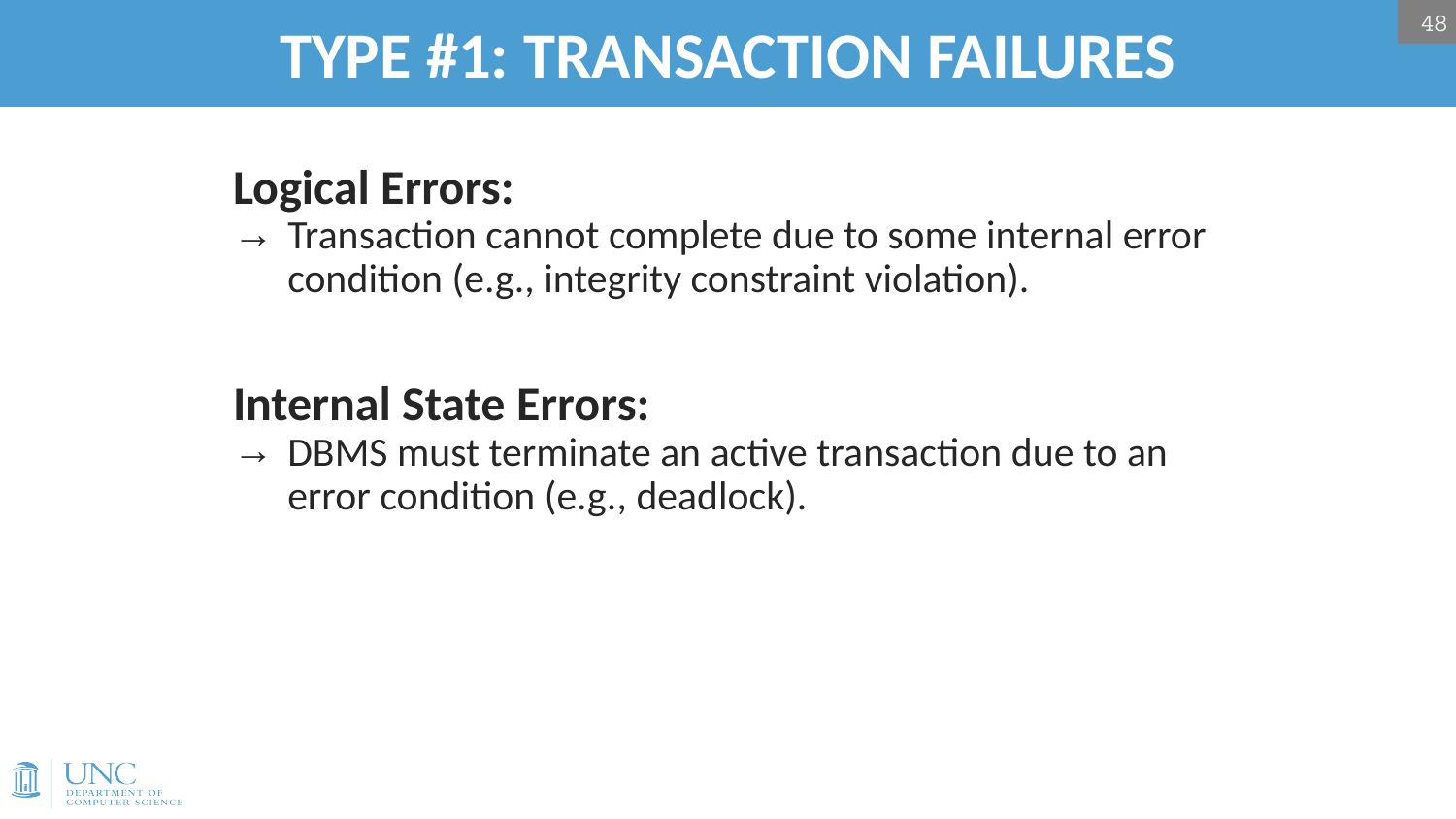

48
# TYPE #1: TRANSACTION FAILURES
Logical Errors:
Transaction cannot complete due to some internal error condition (e.g., integrity constraint violation).

Internal State Errors:
DBMS must terminate an active transaction due to an error condition (e.g., deadlock).